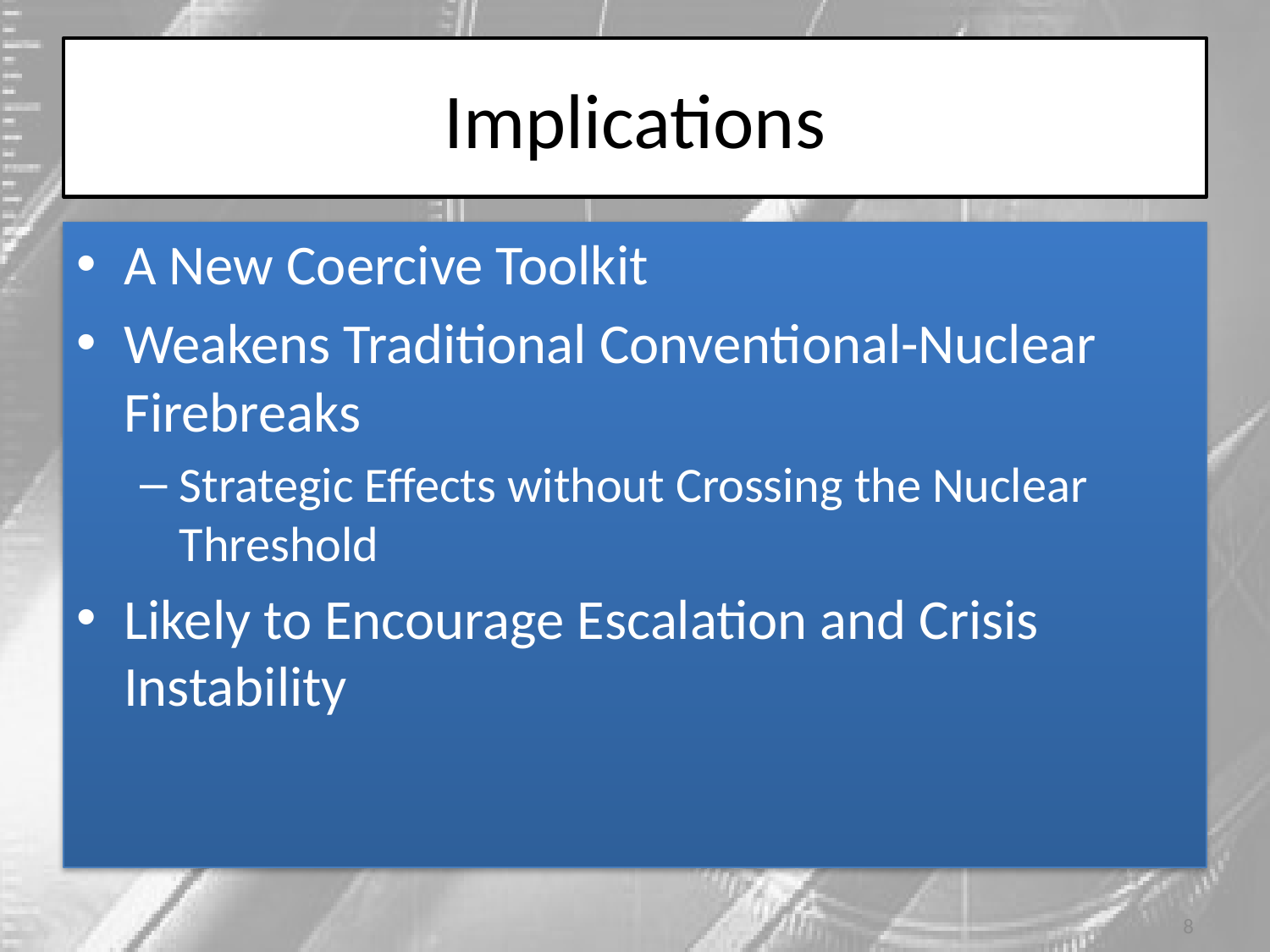

# Implications
A New Coercive Toolkit
Weakens Traditional Conventional-Nuclear Firebreaks
Strategic Effects without Crossing the Nuclear Threshold
Likely to Encourage Escalation and Crisis Instability

8